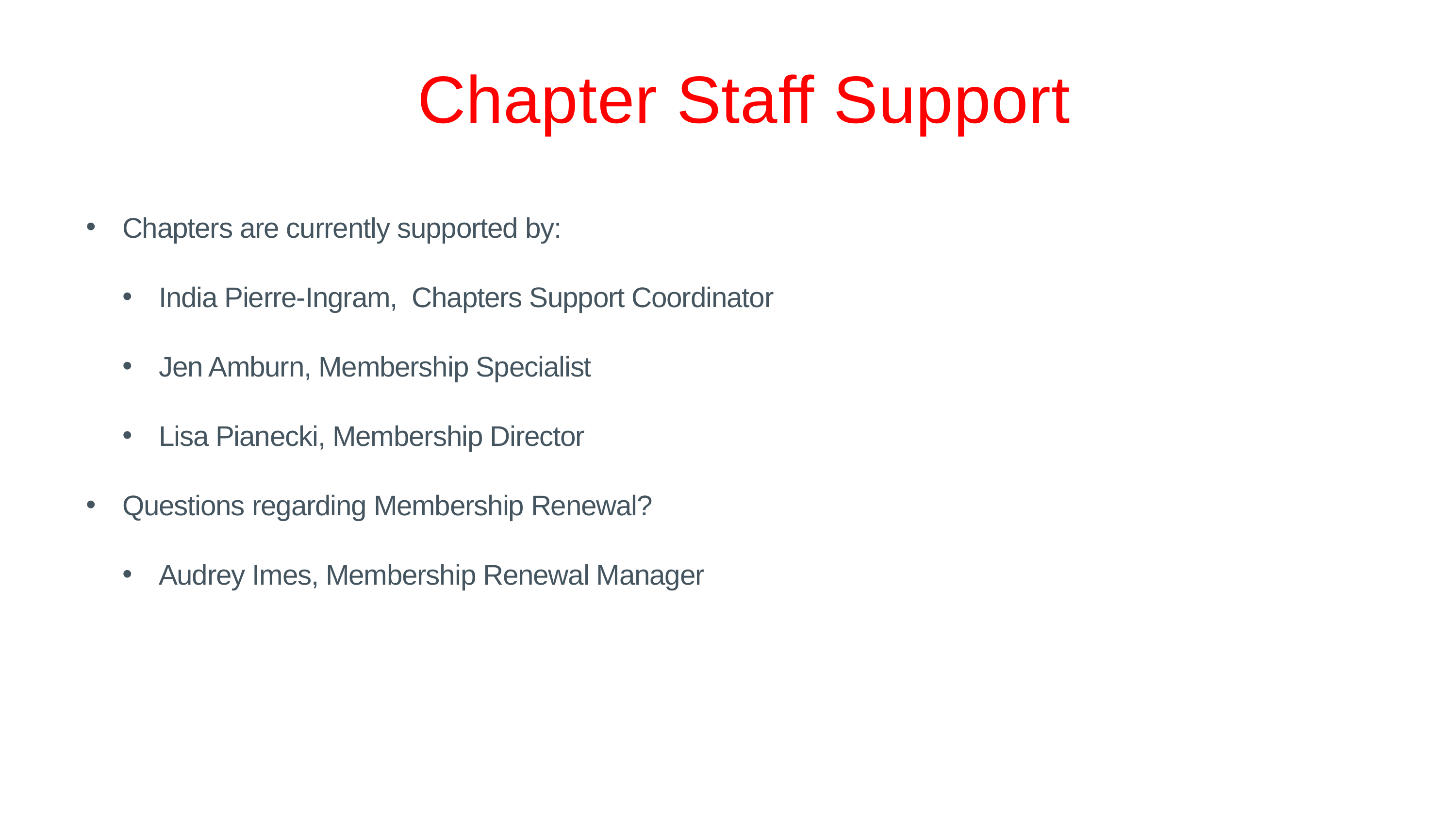

# Chapter Staff Support
Chapters are currently supported by:
India Pierre-Ingram,  Chapters Support Coordinator
Jen Amburn, Membership Specialist
Lisa Pianecki, Membership Director
Questions regarding Membership Renewal?
Audrey Imes, Membership Renewal Manager